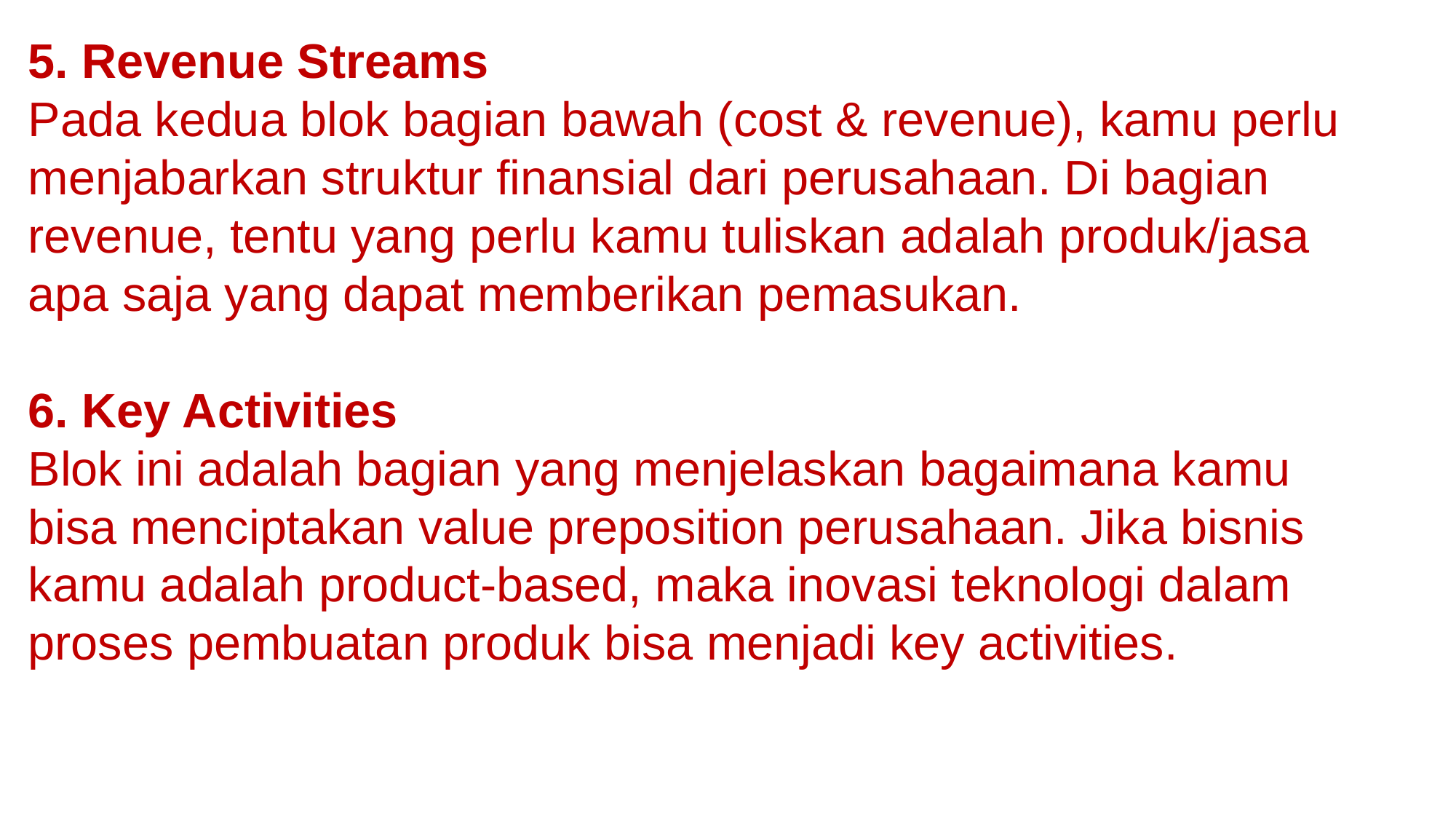

5. Revenue Streams
Pada kedua blok bagian bawah (cost & revenue), kamu perlu menjabarkan struktur finansial dari perusahaan. Di bagian revenue, tentu yang perlu kamu tuliskan adalah produk/jasa apa saja yang dapat memberikan pemasukan.

6. Key Activities
Blok ini adalah bagian yang menjelaskan bagaimana kamu bisa menciptakan value preposition perusahaan. Jika bisnis kamu adalah product-based, maka inovasi teknologi dalam proses pembuatan produk bisa menjadi key activities.